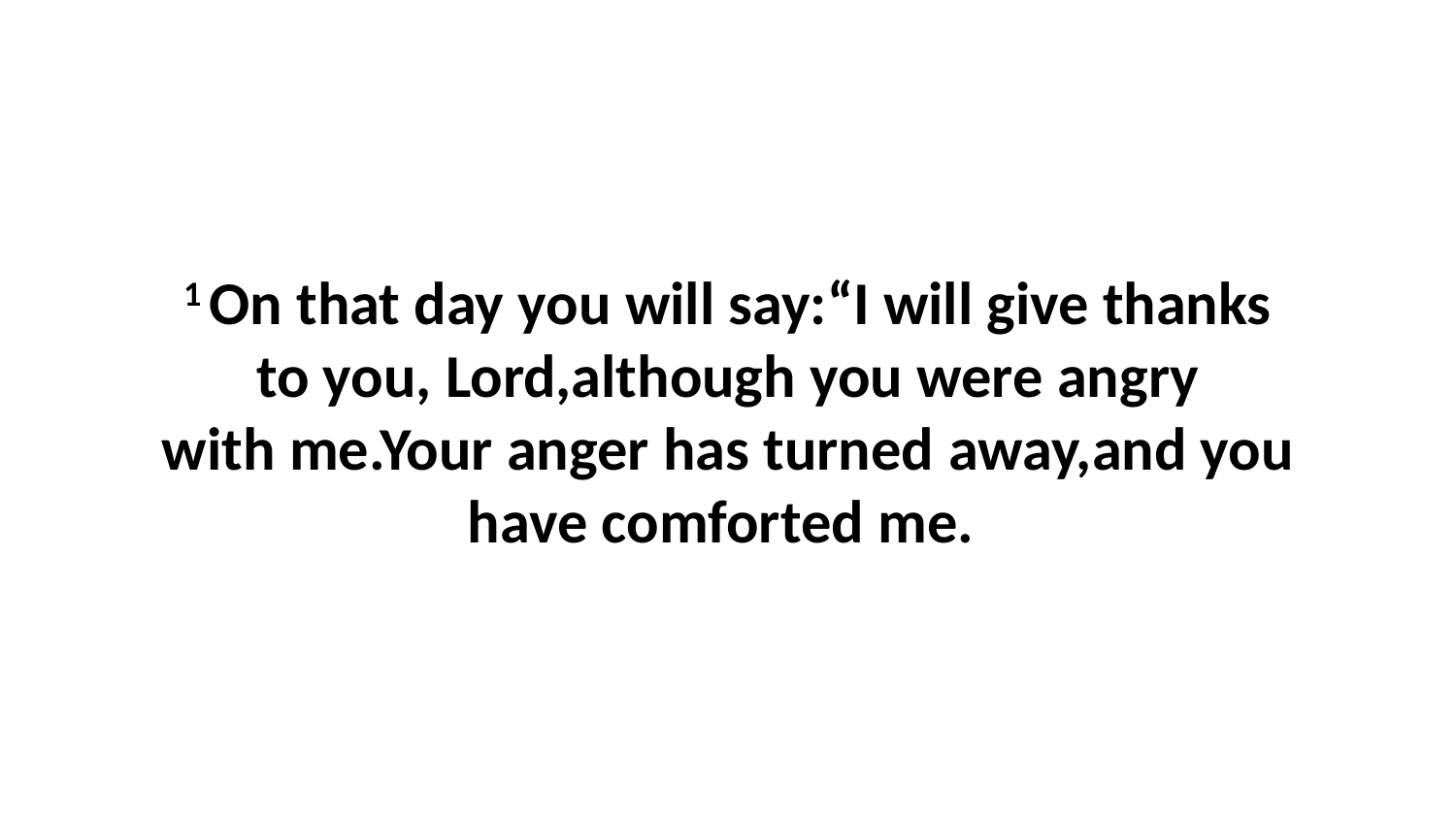

1 On that day you will say:“I will give thanks to you, Lord,although you were angry with me.Your anger has turned away,and you have comforted me.